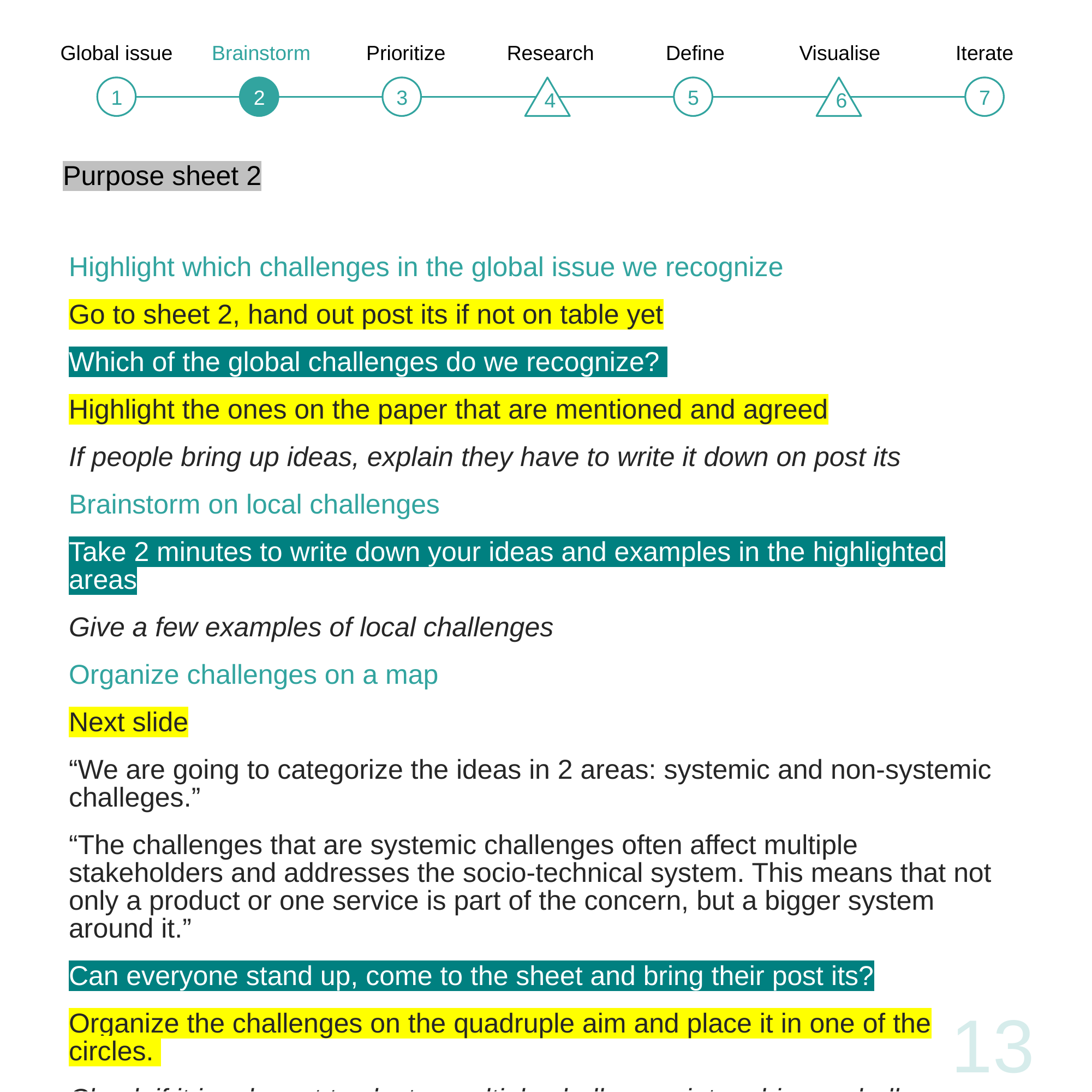

Global issue
Brainstorm
Prioritize
Research
Define
Visualise
Iterate
1
2
3
4
5
6
7
Purpose sheet 2
Highlight which challenges in the global issue we recognize
Go to sheet 2, hand out post its if not on table yet
Which of the global challenges do we recognize?
Highlight the ones on the paper that are mentioned and agreed
If people bring up ideas, explain they have to write it down on post its
Brainstorm on local challenges
Take 2 minutes to write down your ideas and examples in the highlighted areas
Give a few examples of local challenges
Organize challenges on a map
Next slide
“We are going to categorize the ideas in 2 areas: systemic and non-systemic challeges.”
“The challenges that are systemic challenges often affect multiple stakeholders and addresses the socio-technical system. This means that not only a product or one service is part of the concern, but a bigger system around it.”
Can everyone stand up, come to the sheet and bring their post its?
Organize the challenges on the quadruple aim and place it in one of the circles.
Check if it is relevant to cluster multiple challenges into a bigger challenge
13